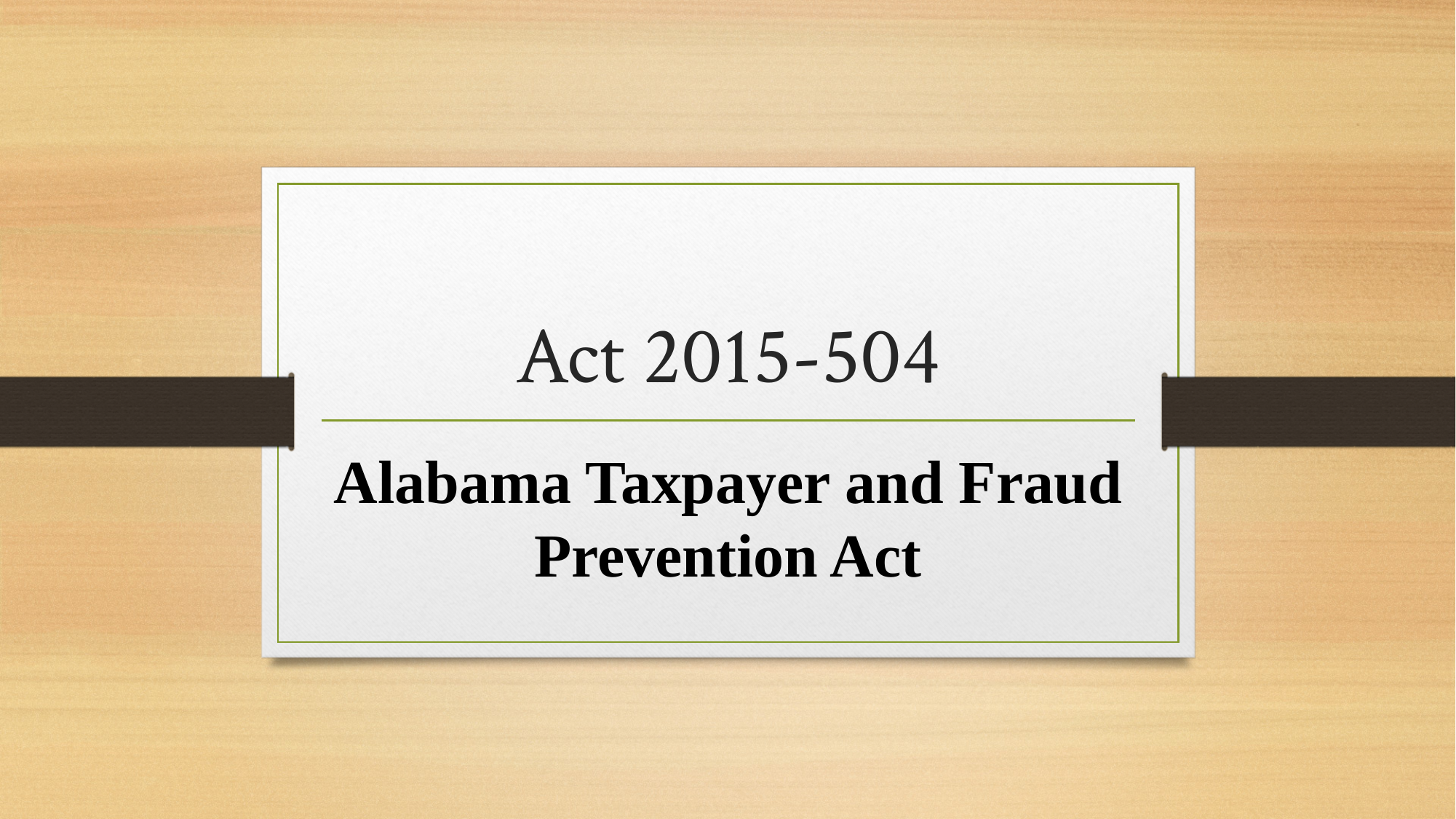

# Act 2015-504
Alabama Taxpayer and Fraud Prevention Act